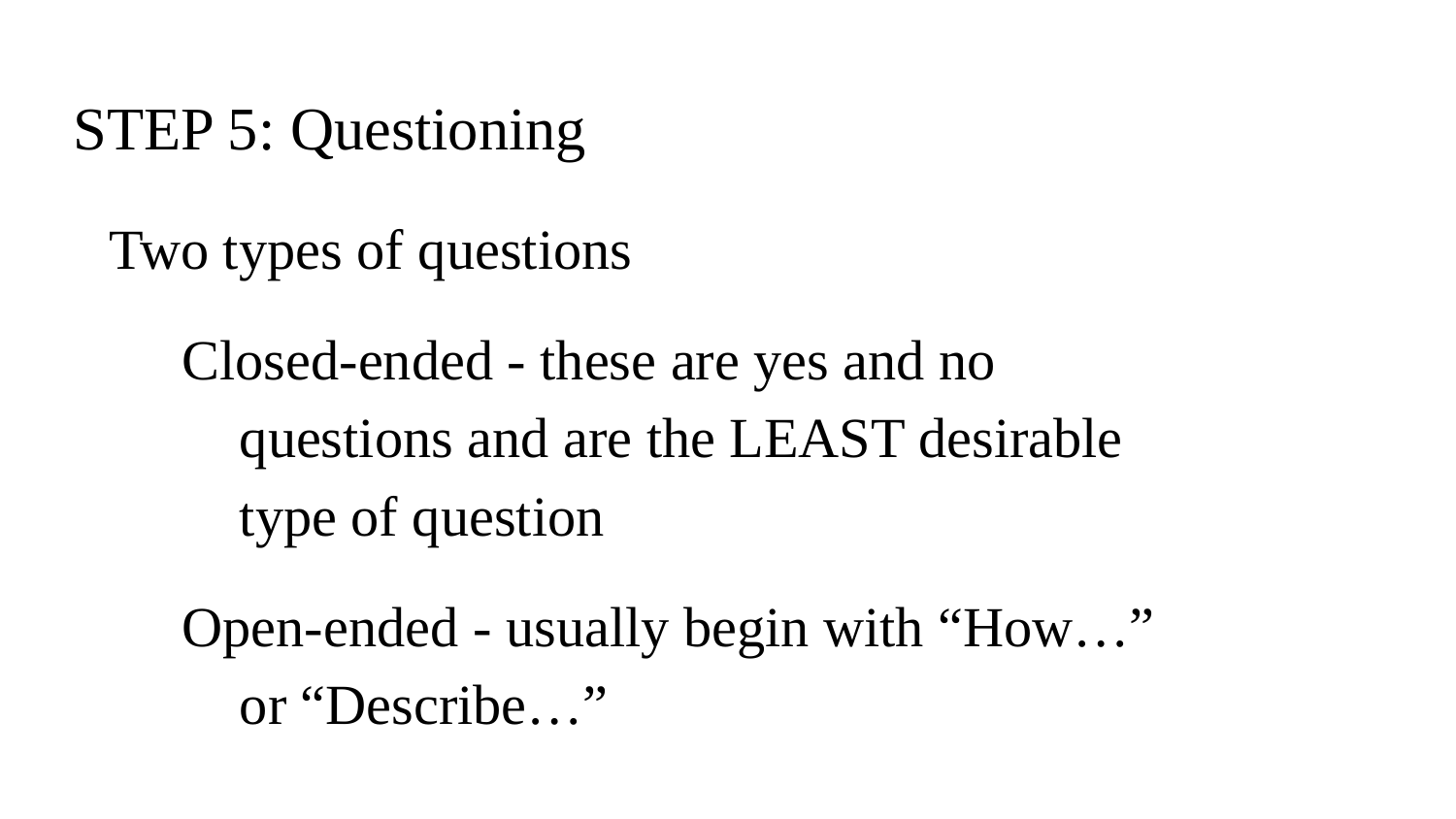

# STEP 5: Questioning
Two types of questions
Closed-ended - these are yes and no questions and are the LEAST desirable type of question
Open-ended - usually begin with “How…” or “Describe…”